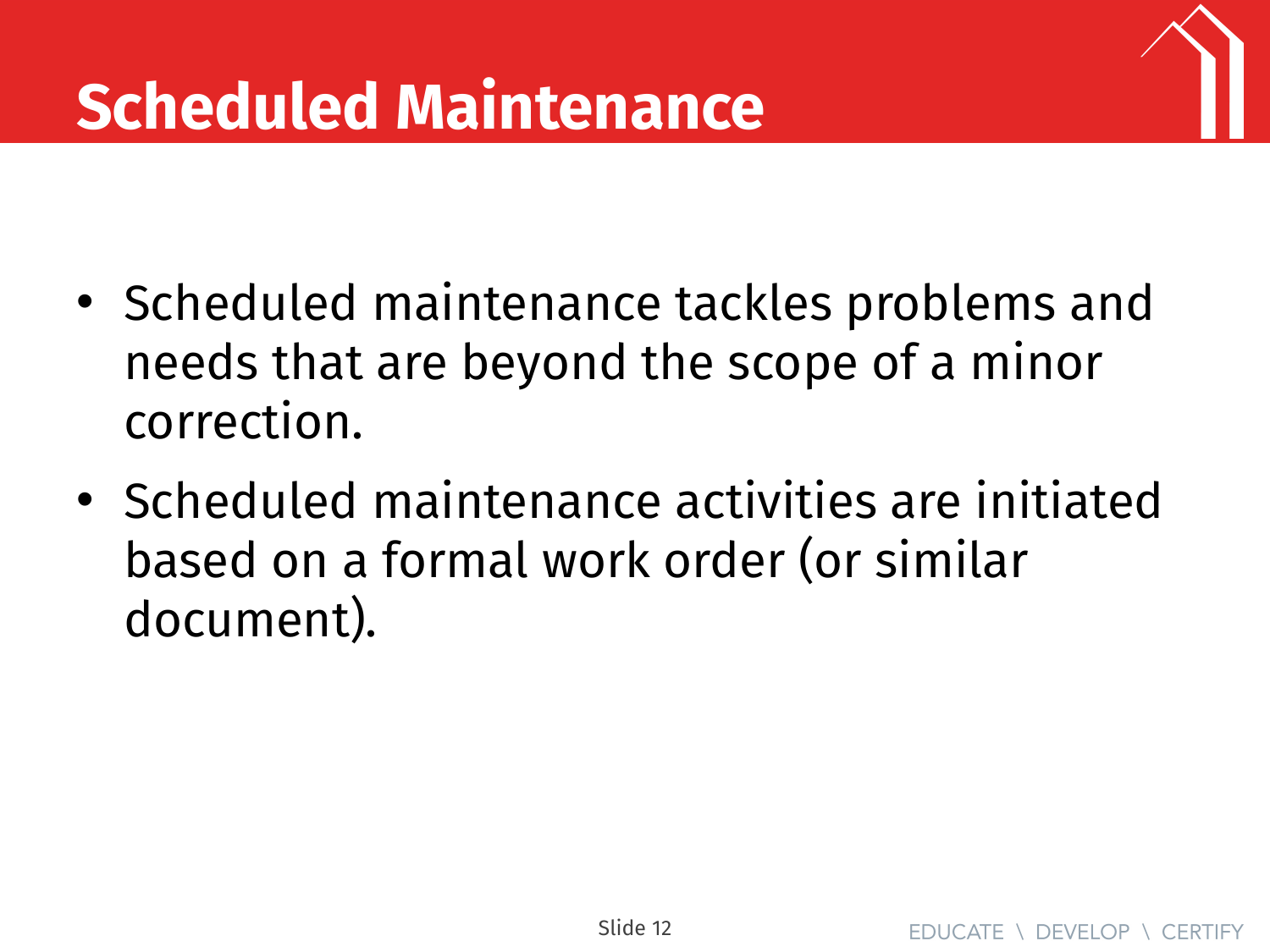

# Scheduled Maintenance
Scheduled maintenance tackles problems and needs that are beyond the scope of a minor correction.
Scheduled maintenance activities are initiated based on a formal work order (or similar document).
Slide 12